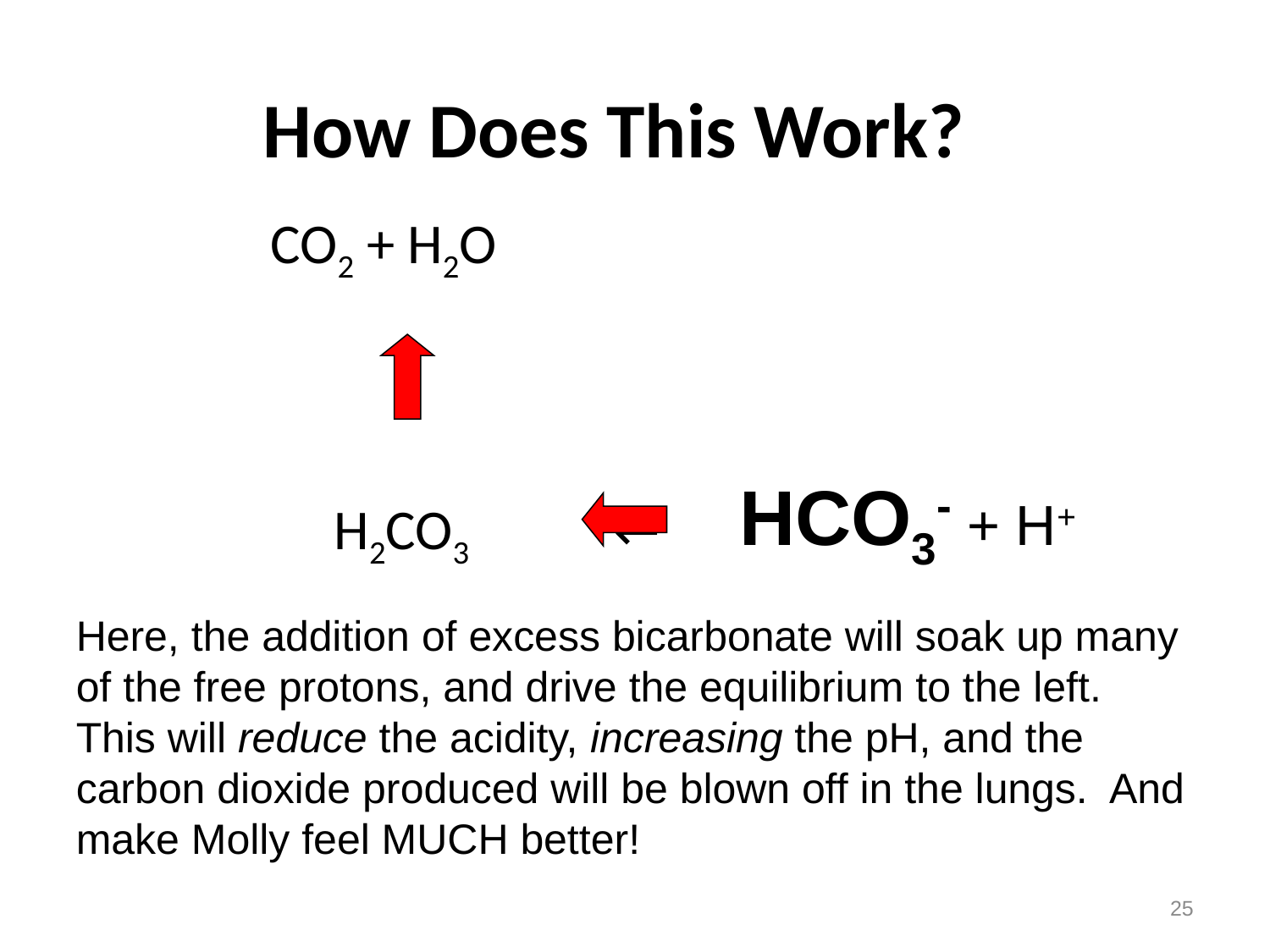

# How Does This Work?
CO2 + H2O

     H2CO3

⇌     HCO3- + H+

Here, the addition of excess bicarbonate will soak up many of the free protons, and drive the equilibrium to the left.  This will reduce the acidity, increasing the pH, and the carbon dioxide produced will be blown off in the lungs.  And make Molly feel MUCH better!
25